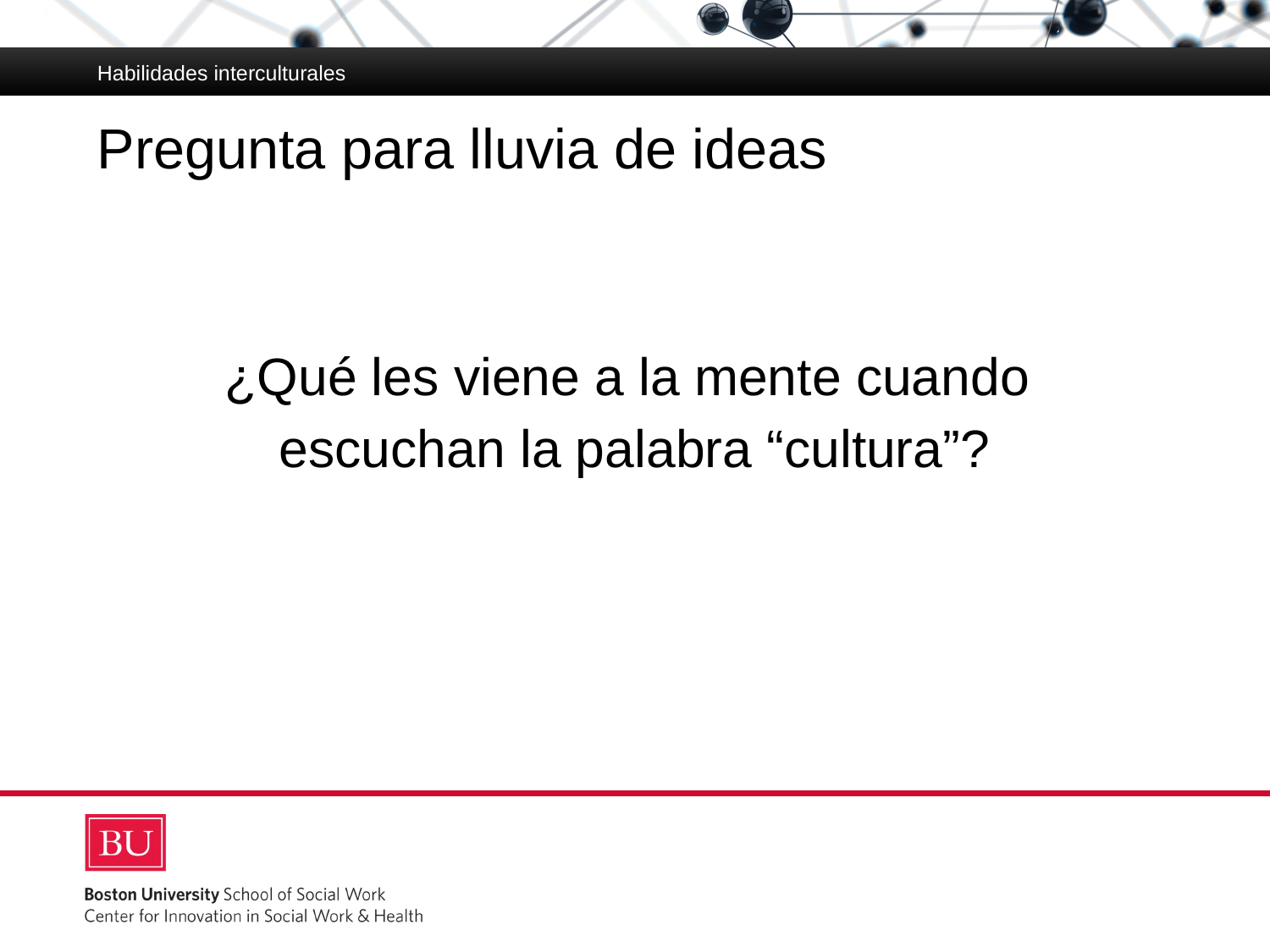

Habilidades interculturales
# Pregunta para lluvia de ideas
¿Qué les viene a la mente cuando
escuchan la palabra “cultura”?